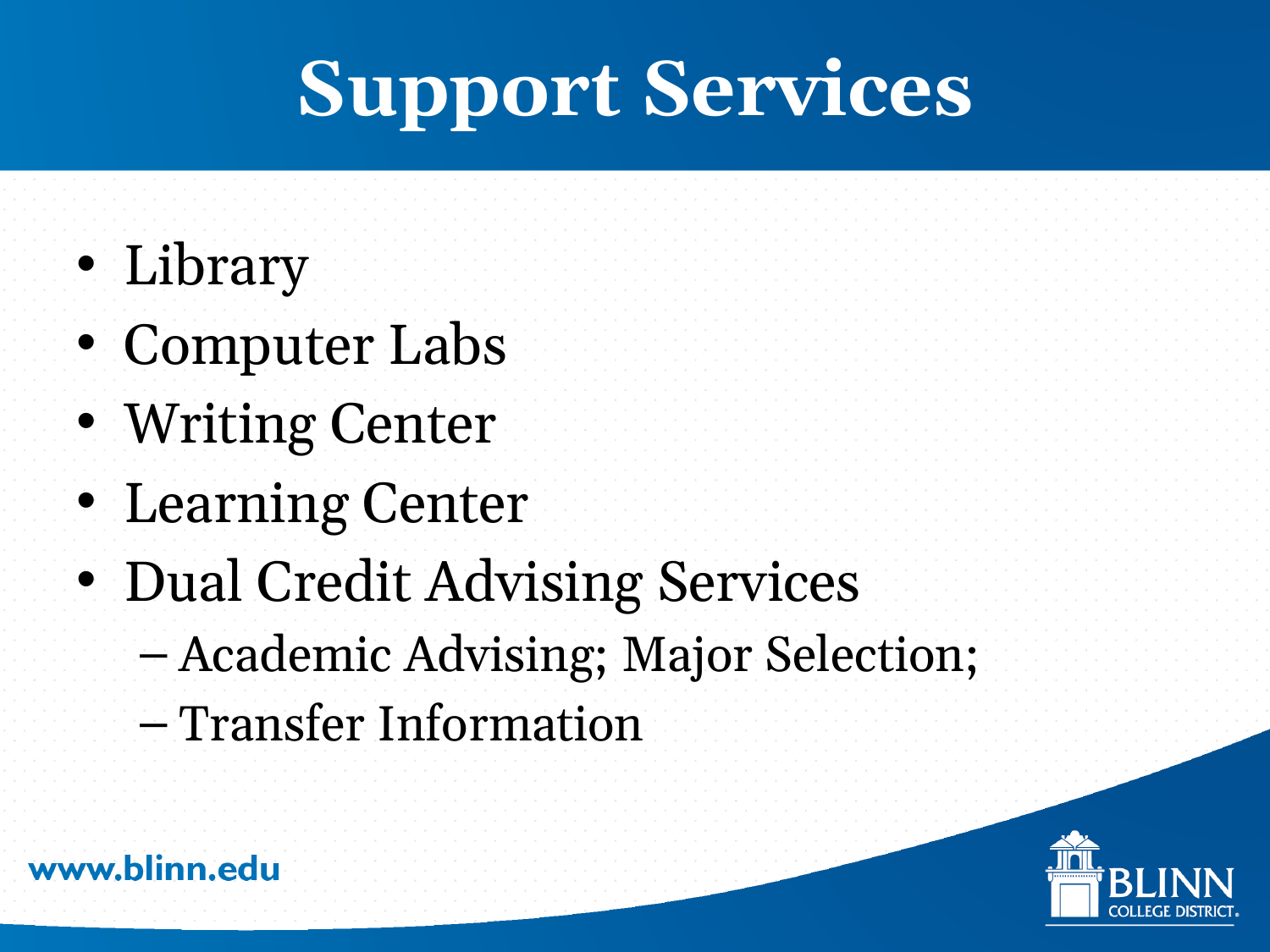

# Support Services​
Library​
Computer Labs​
Writing Center​
Learning Center​
Dual Credit Advising Services​
Academic Advising; Major Selection; ​
Transfer Information